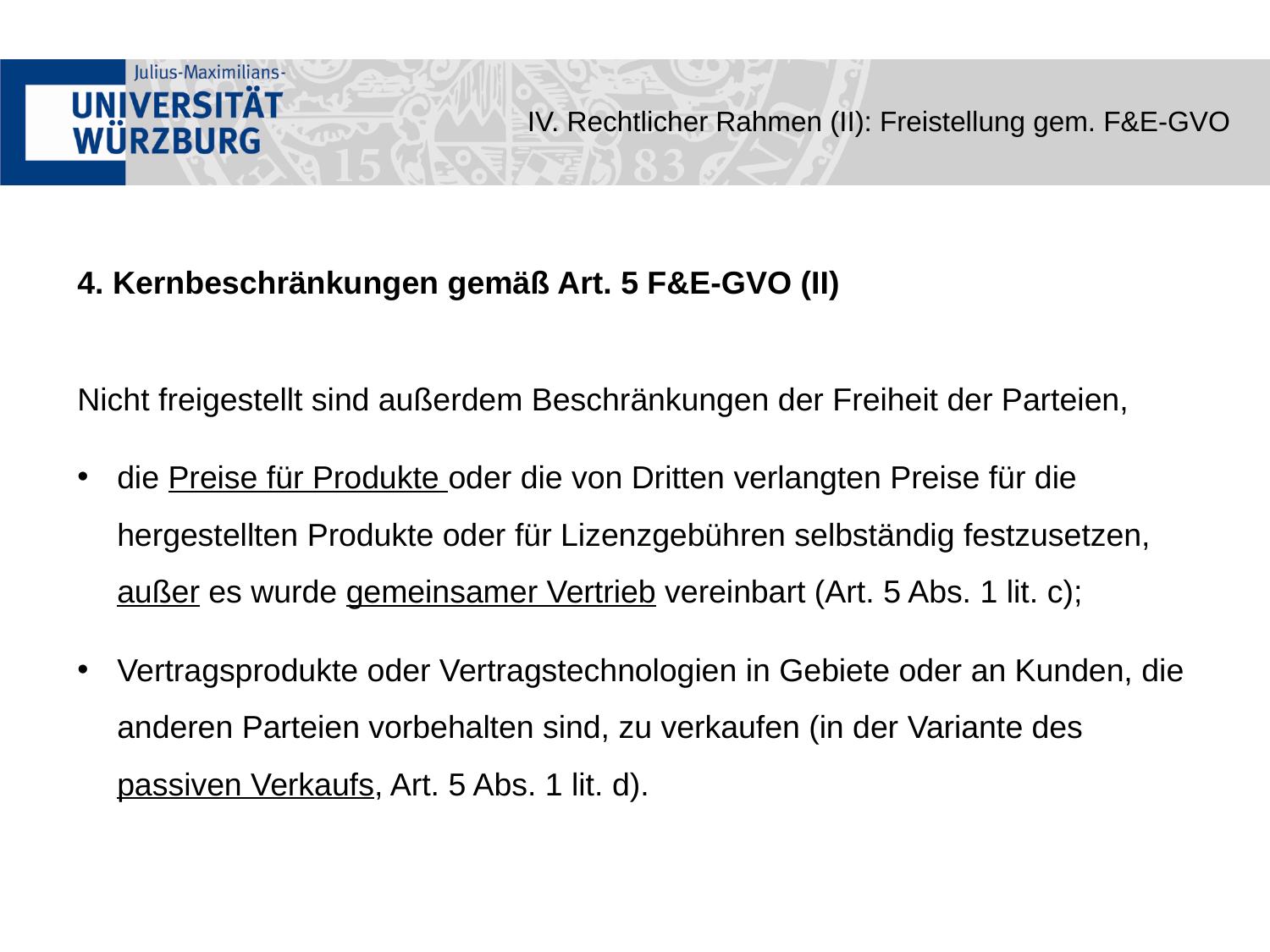

IV. Rechtlicher Rahmen (II): Freistellung gem. F&E-GVO
4. Kernbeschränkungen gemäß Art. 5 F&E-GVO (II)

Nicht freigestellt sind außerdem Beschränkungen der Freiheit der Parteien,
die Preise für Produkte oder die von Dritten verlangten Preise für die hergestellten Produkte oder für Lizenzgebühren selbständig festzusetzen, außer es wurde gemeinsamer Vertrieb vereinbart (Art. 5 Abs. 1 lit. c);
Vertragsprodukte oder Vertragstechnologien in Gebiete oder an Kunden, die anderen Parteien vorbehalten sind, zu verkaufen (in der Variante des passiven Verkaufs, Art. 5 Abs. 1 lit. d).